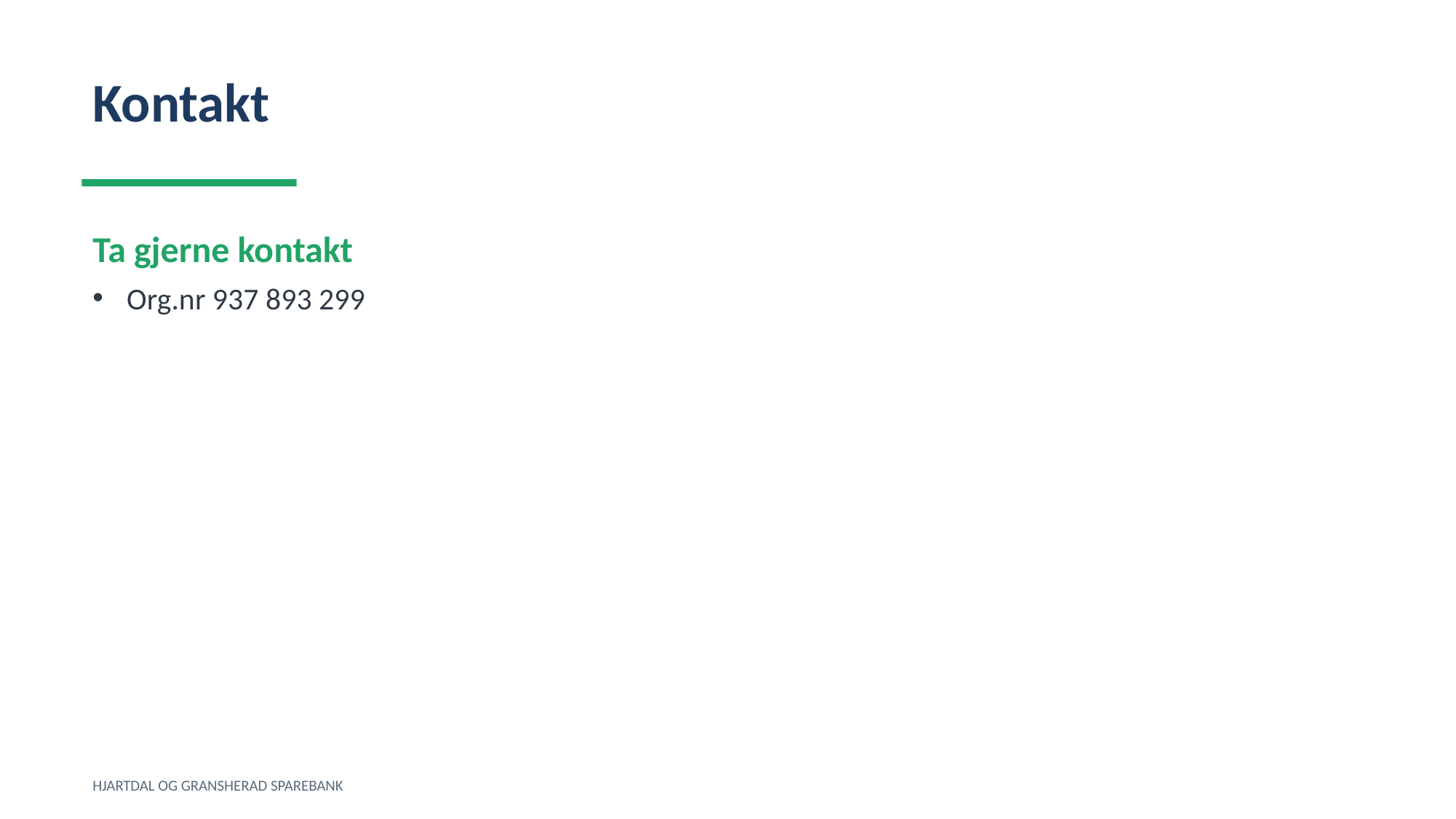

Kontakt

Ta gjerne kontakt
Org.nr 937 893 299
HJARTDAL OG GRANSHERAD SPAREBANK